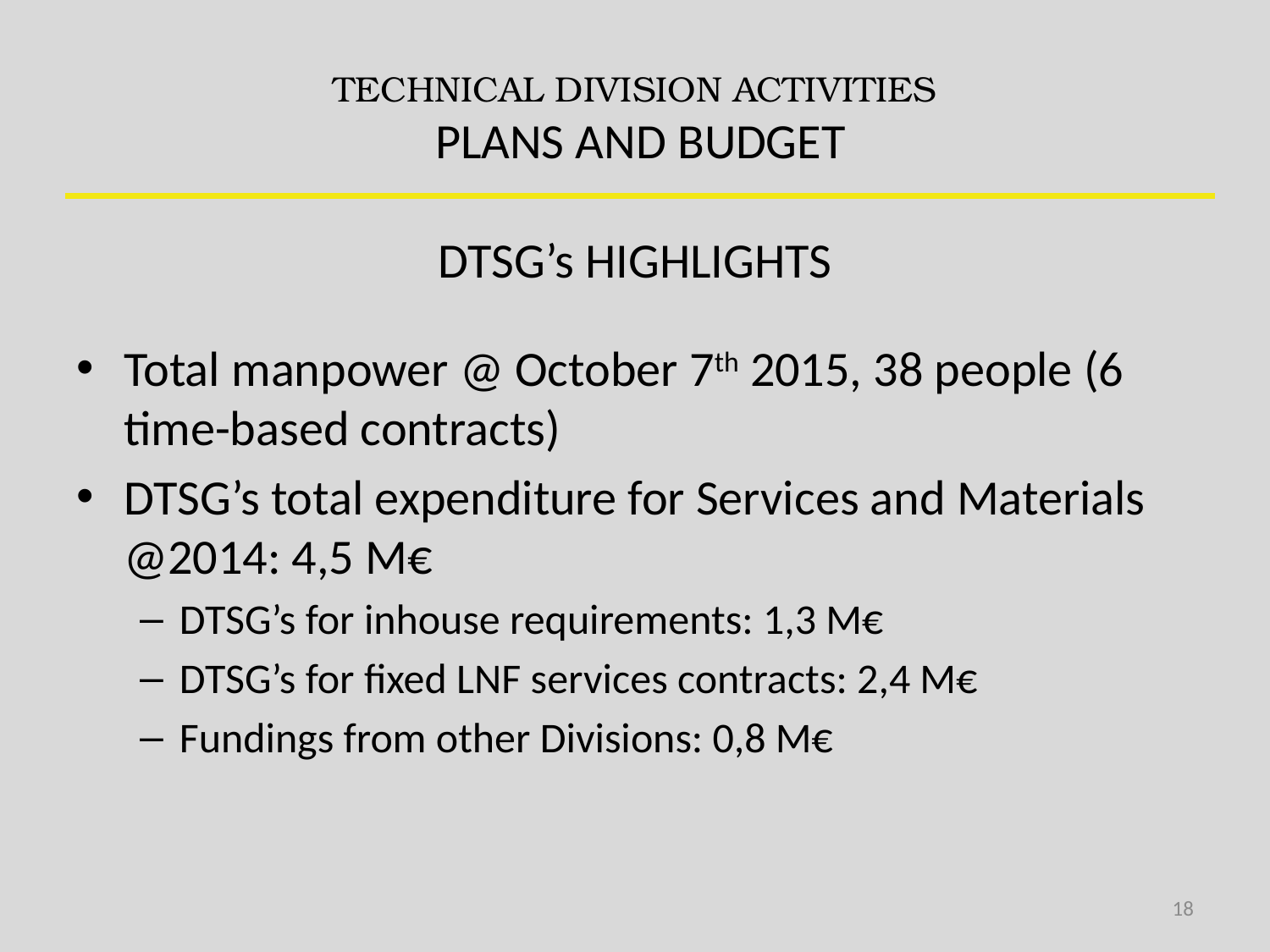

# TECHNICAL DIVISION ACTIVITIES PLANS AND BUDGET
DTSG’s HIGHLIGHTS

Total manpower @ October 7th 2015, 38 people (6 time-based contracts)
DTSG’s total expenditure for Services and Materials @2014: 4,5 M€
DTSG’s for inhouse requirements: 1,3 M€
DTSG’s for fixed LNF services contracts: 2,4 M€
Fundings from other Divisions: 0,8 M€

18